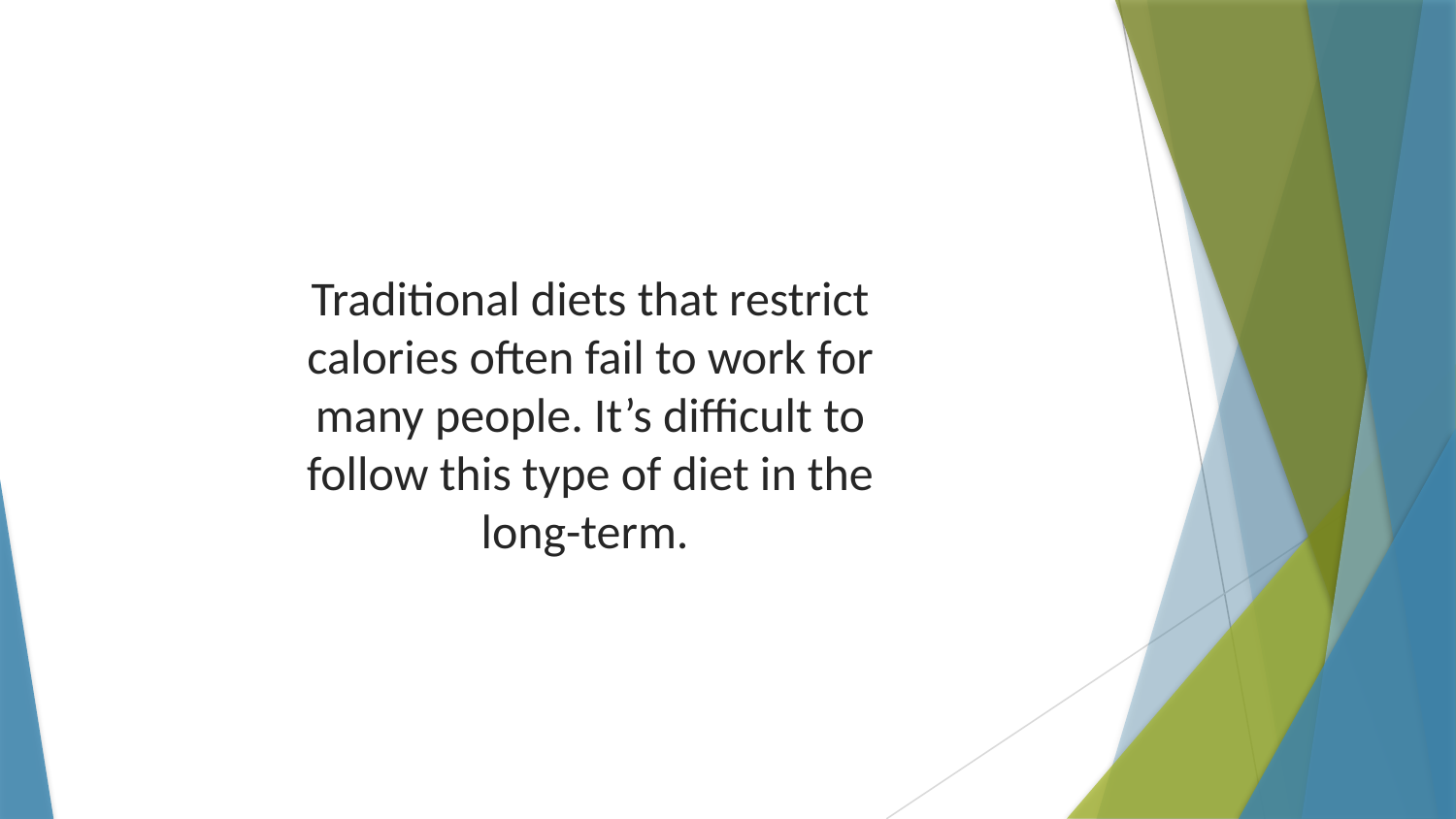

Traditional diets that restrict calories often fail to work for many people. It’s difficult to follow this type of diet in the long-term.